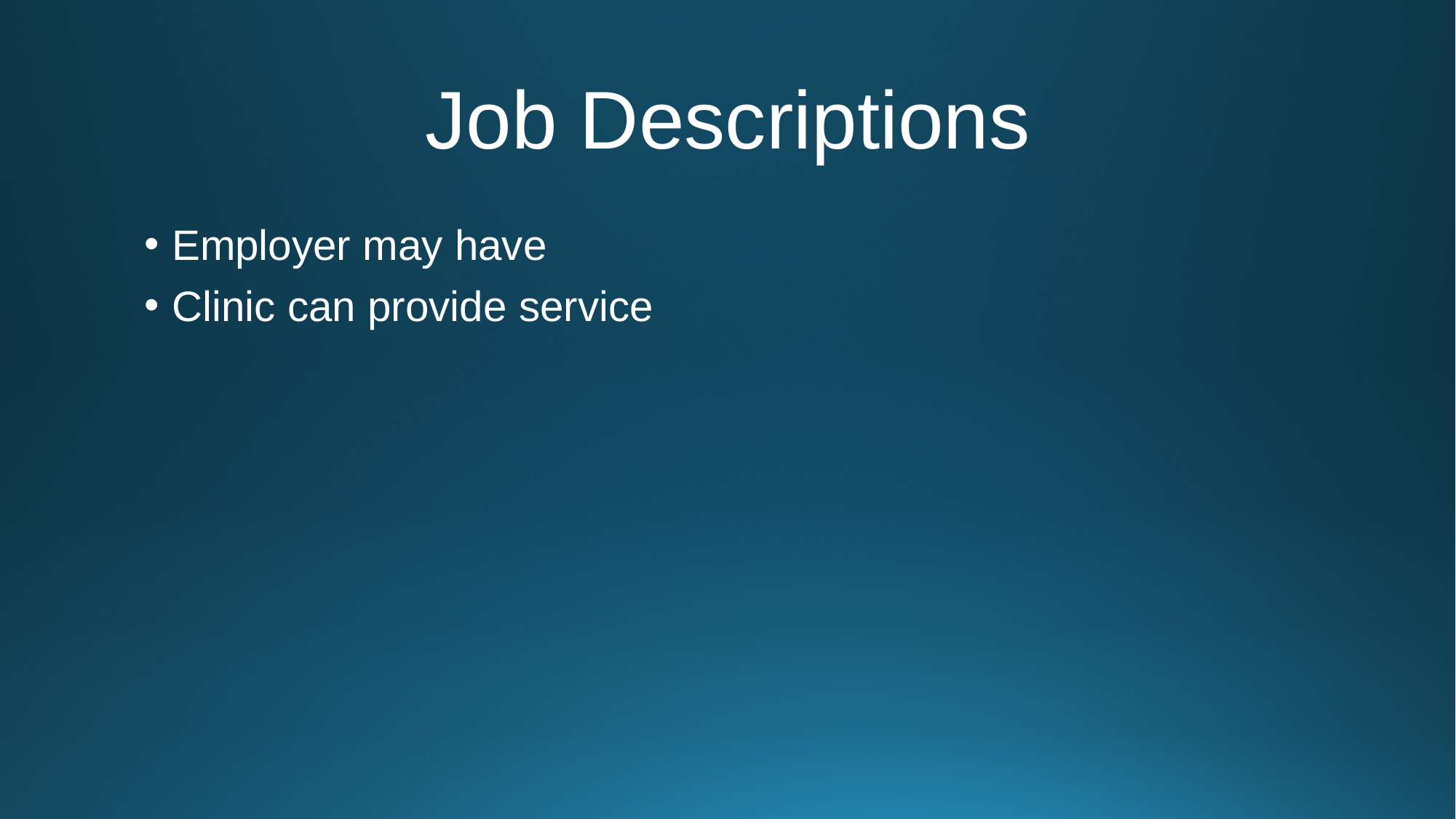

# Job Descriptions
Employer may have
Clinic can provide service